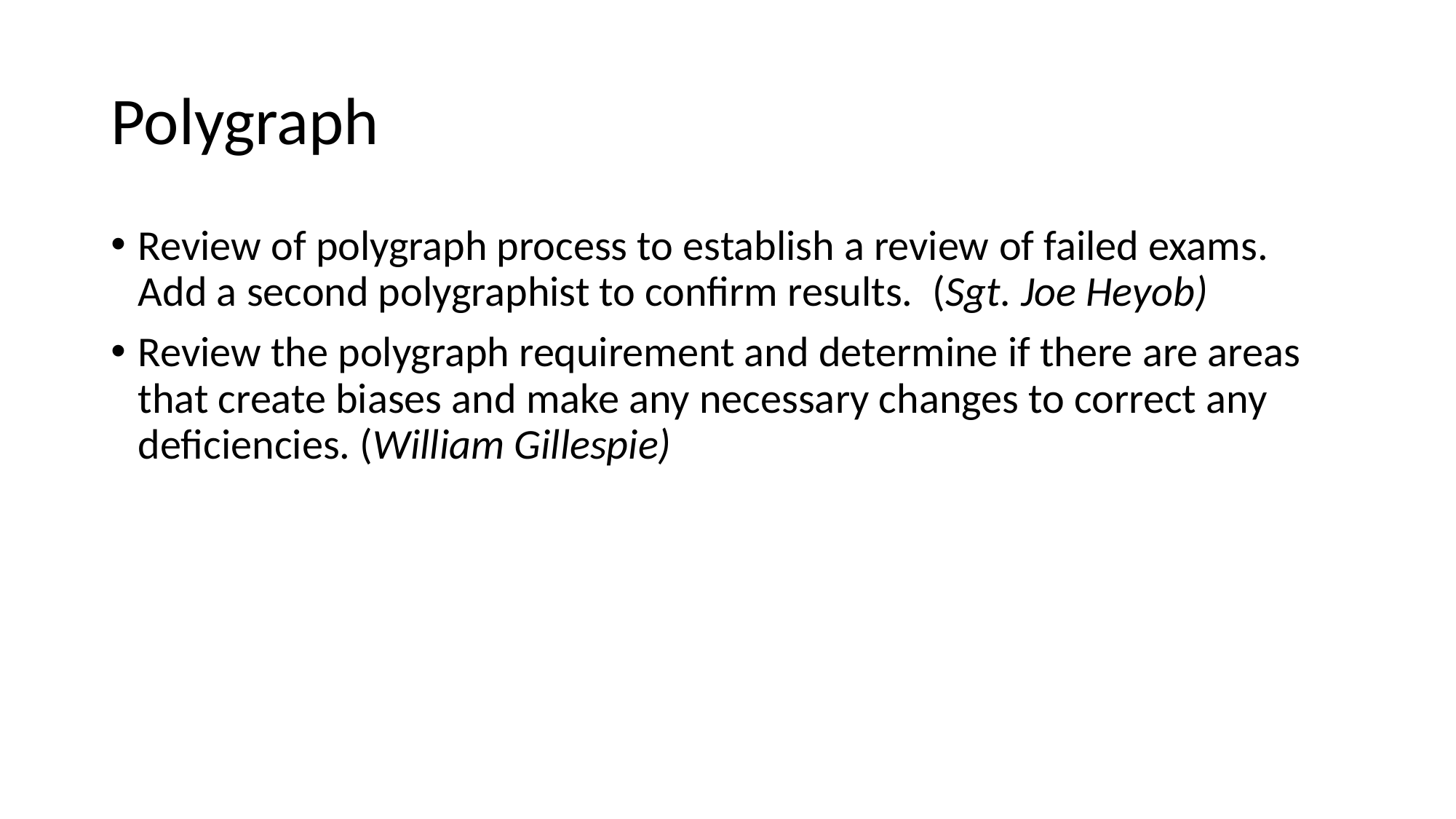

# Polygraph
Review of polygraph process to establish a review of failed exams.  Add a second polygraphist to confirm results.  (Sgt. Joe Heyob)
Review the polygraph requirement and determine if there are areas that create biases and make any necessary changes to correct any deficiencies. (William Gillespie)